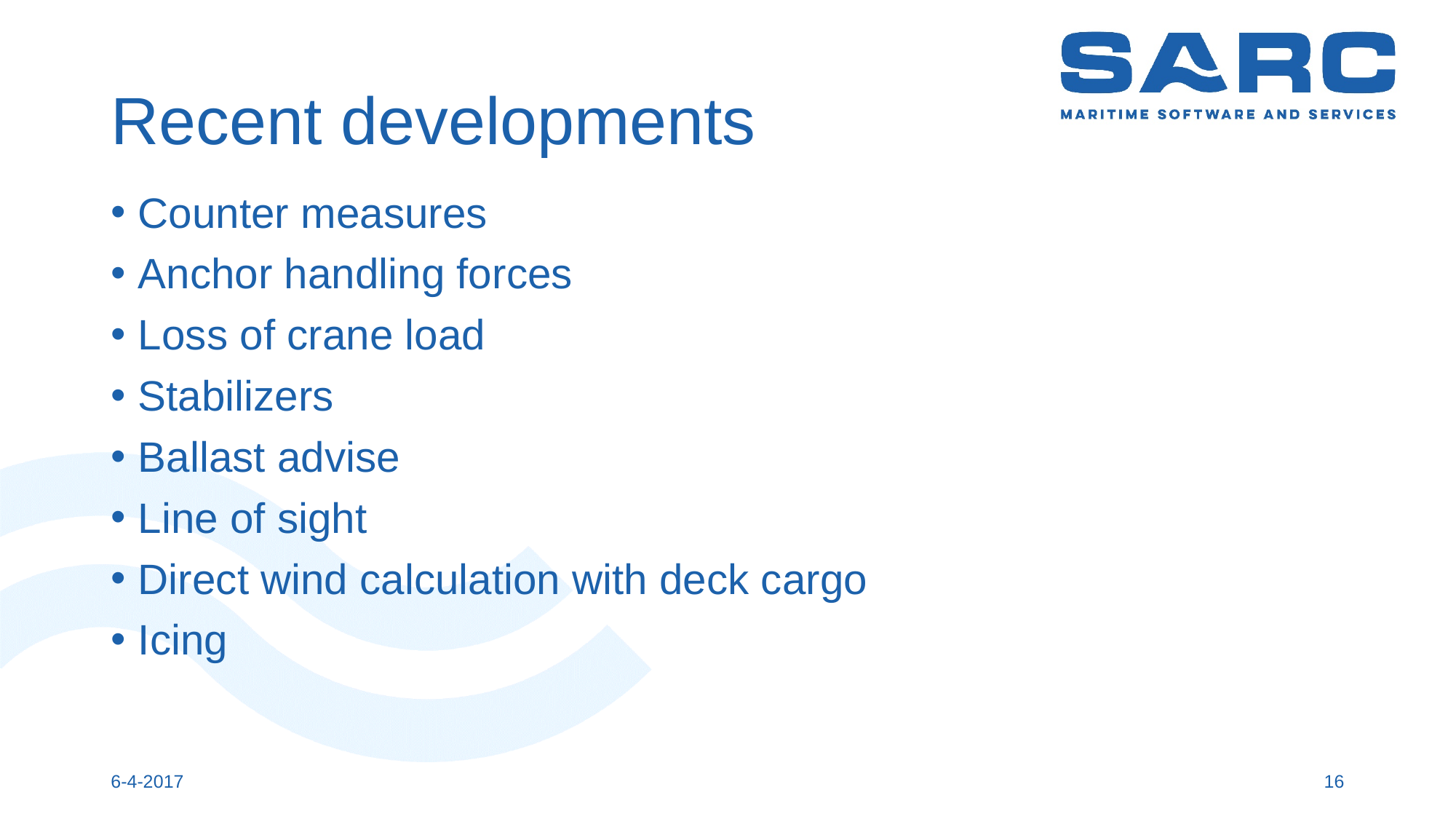

# Recent developments
Counter measures
Anchor handling forces
Loss of crane load
Stabilizers
Ballast advise
Line of sight
Direct wind calculation with deck cargo
Icing

6-4-2017
16